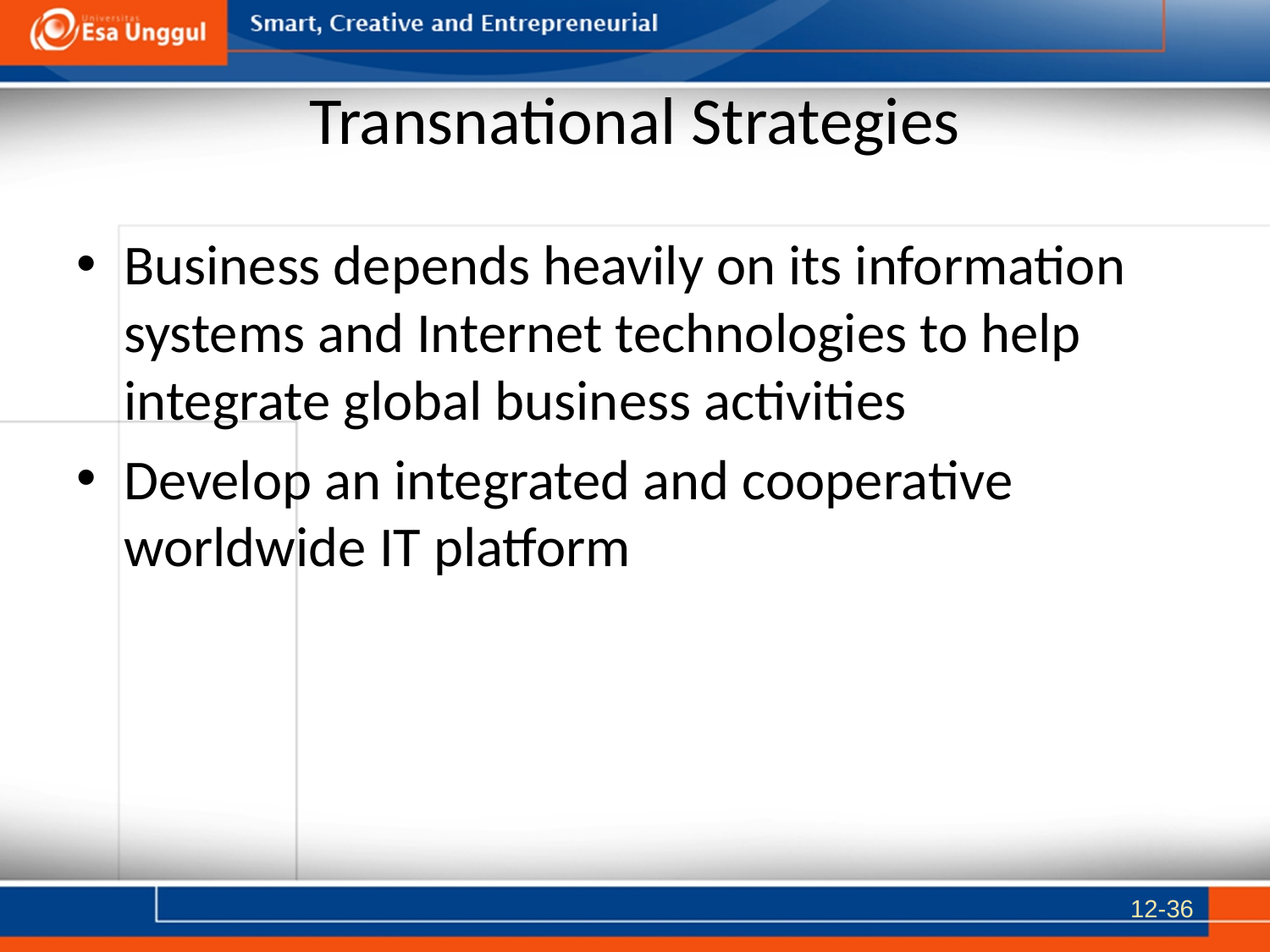

# Transnational Strategies
Business depends heavily on its information systems and Internet technologies to help integrate global business activities
Develop an integrated and cooperative worldwide IT platform
12-36